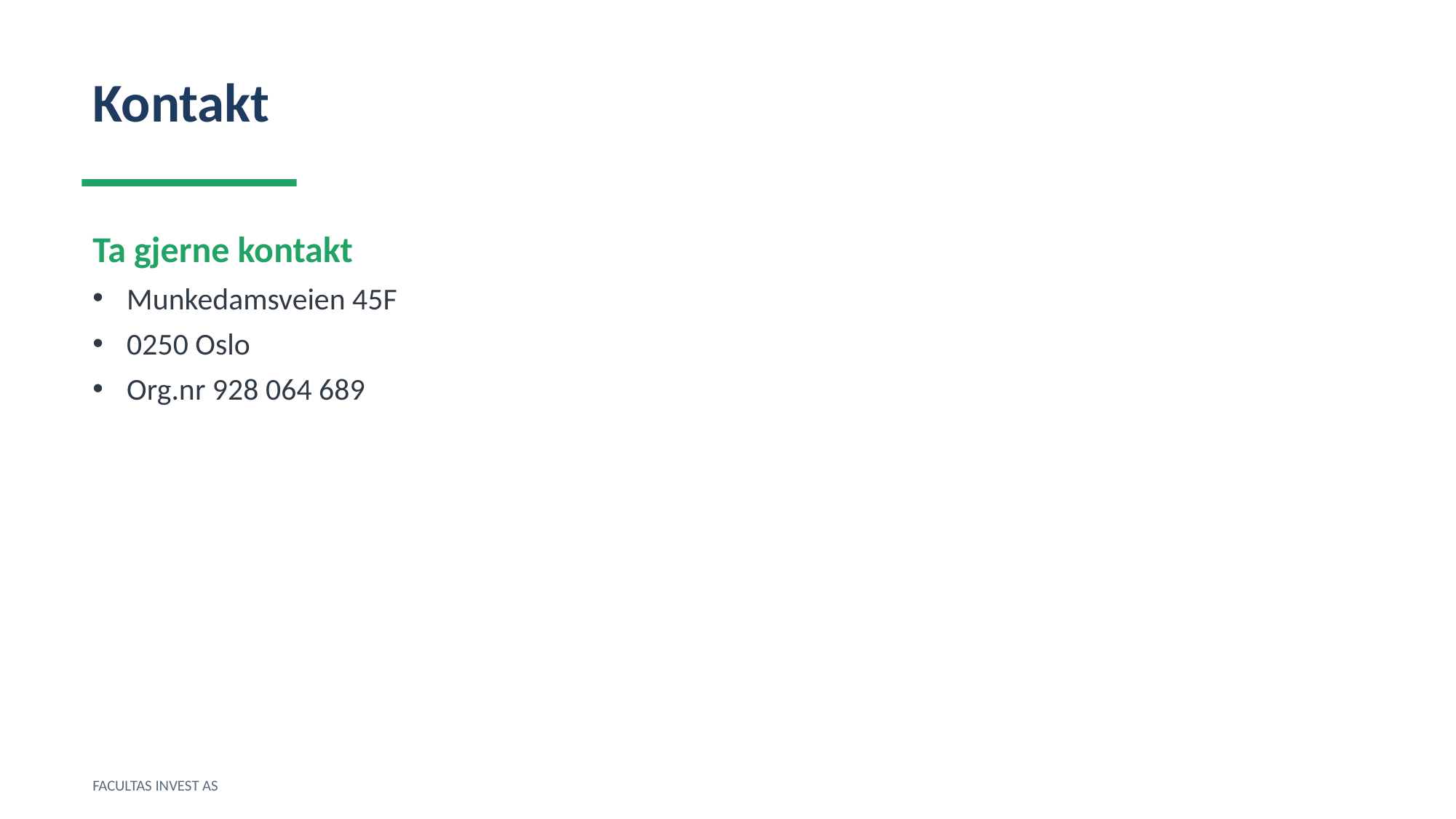

Kontakt

Ta gjerne kontakt
Munkedamsveien 45F
0250 Oslo
Org.nr 928 064 689
FACULTAS INVEST AS